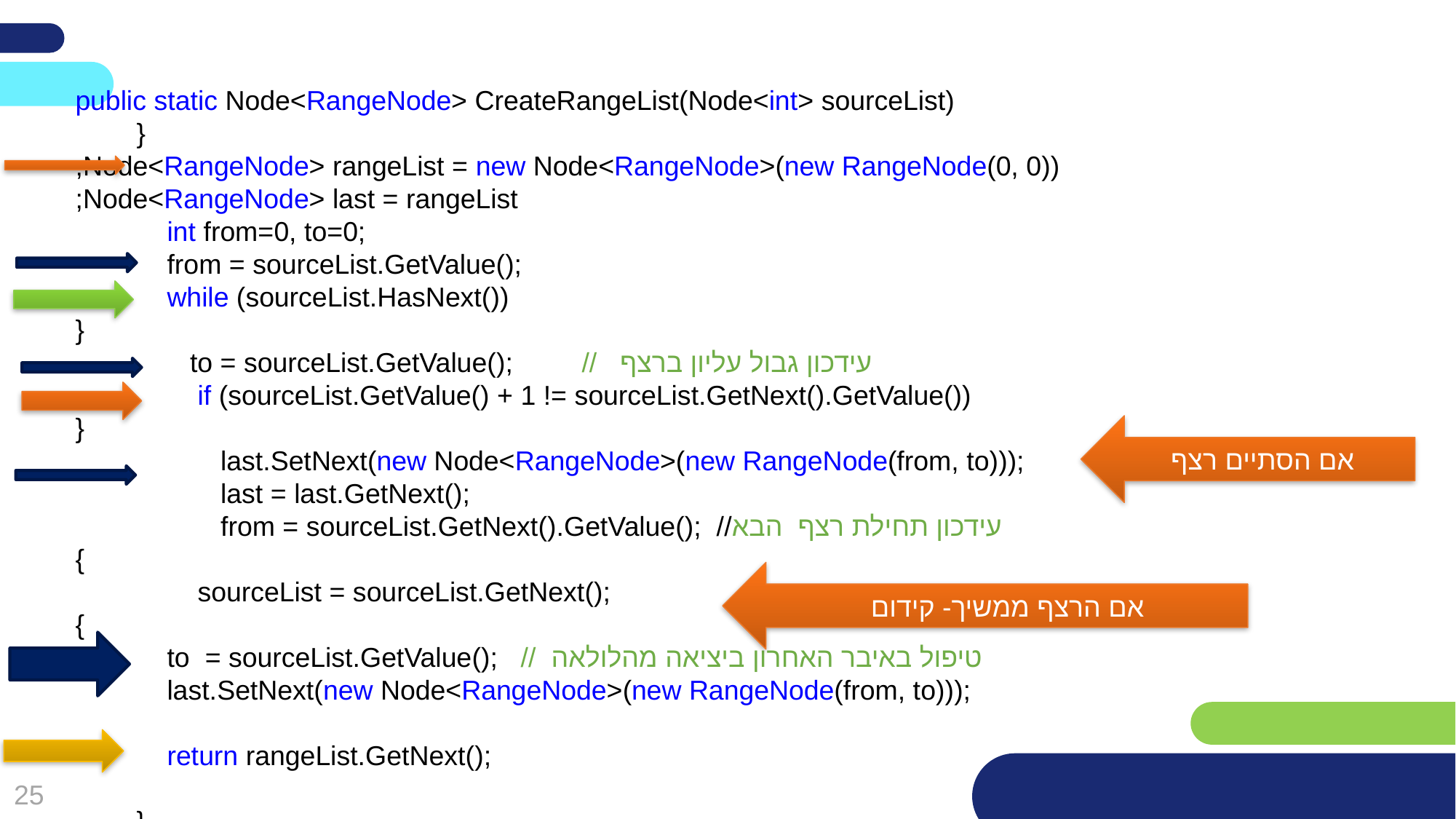

public static Node<RangeNode> CreateRangeList(Node<int> sourceList)
        }
            Node<RangeNode> rangeList = new Node<RangeNode>(new RangeNode(0, 0));
            Node<RangeNode> last = rangeList;
            int from=0, to=0;
            from = sourceList.GetValue();
            while (sourceList.HasNext())
}
               to = sourceList.GetValue();         //   עידכון גבול עליון ברצף
                if (sourceList.GetValue() + 1 != sourceList.GetNext().GetValue())
}
                   last.SetNext(new Node<RangeNode>(new RangeNode(from, to)));
                   last = last.GetNext();
                   from = sourceList.GetNext().GetValue();  //עידכון תחילת רצף  הבא
{
                sourceList = sourceList.GetNext();
{
            to  = sourceList.GetValue();   //  טיפול באיבר האחרון ביציאה מהלולאה
            last.SetNext(new Node<RangeNode>(new RangeNode(from, to)));

            return rangeList.GetNext();

        }

אם הסתיים רצף

אם הרצף ממשיך- קידום